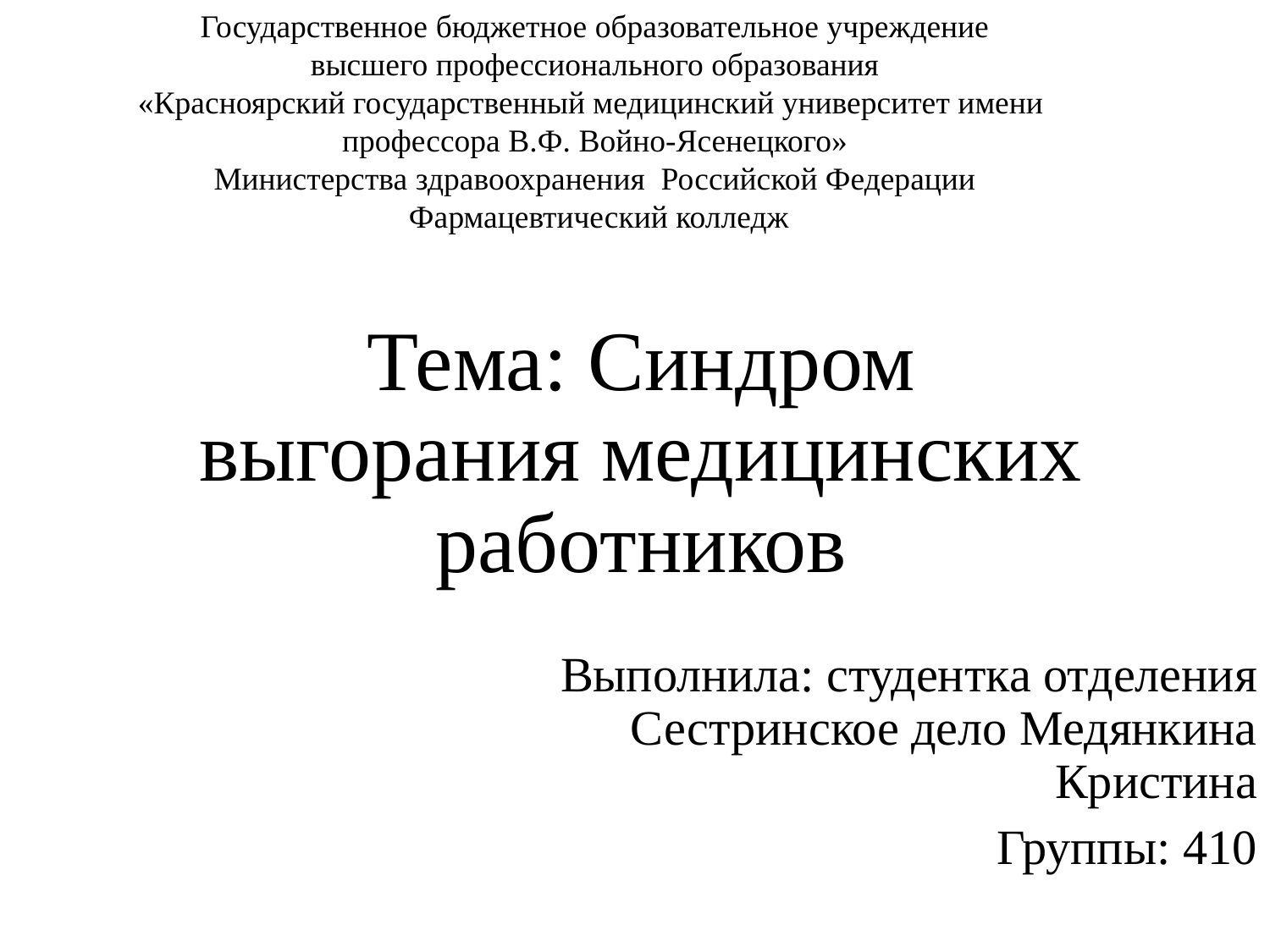

Государственное бюджетное образовательное учреждение
высшего профессионального образования
«Красноярский государственный медицинский университет имени
профессора В.Ф. Войно-Ясенецкого»
Министерства здравоохранения  Российской Федерации
 Фармацевтический колледж
# Тема: Синдром выгорания медицинских работников
Выполнила: студентка отделения Сестринское дело Медянкина Кристина
Группы: 410